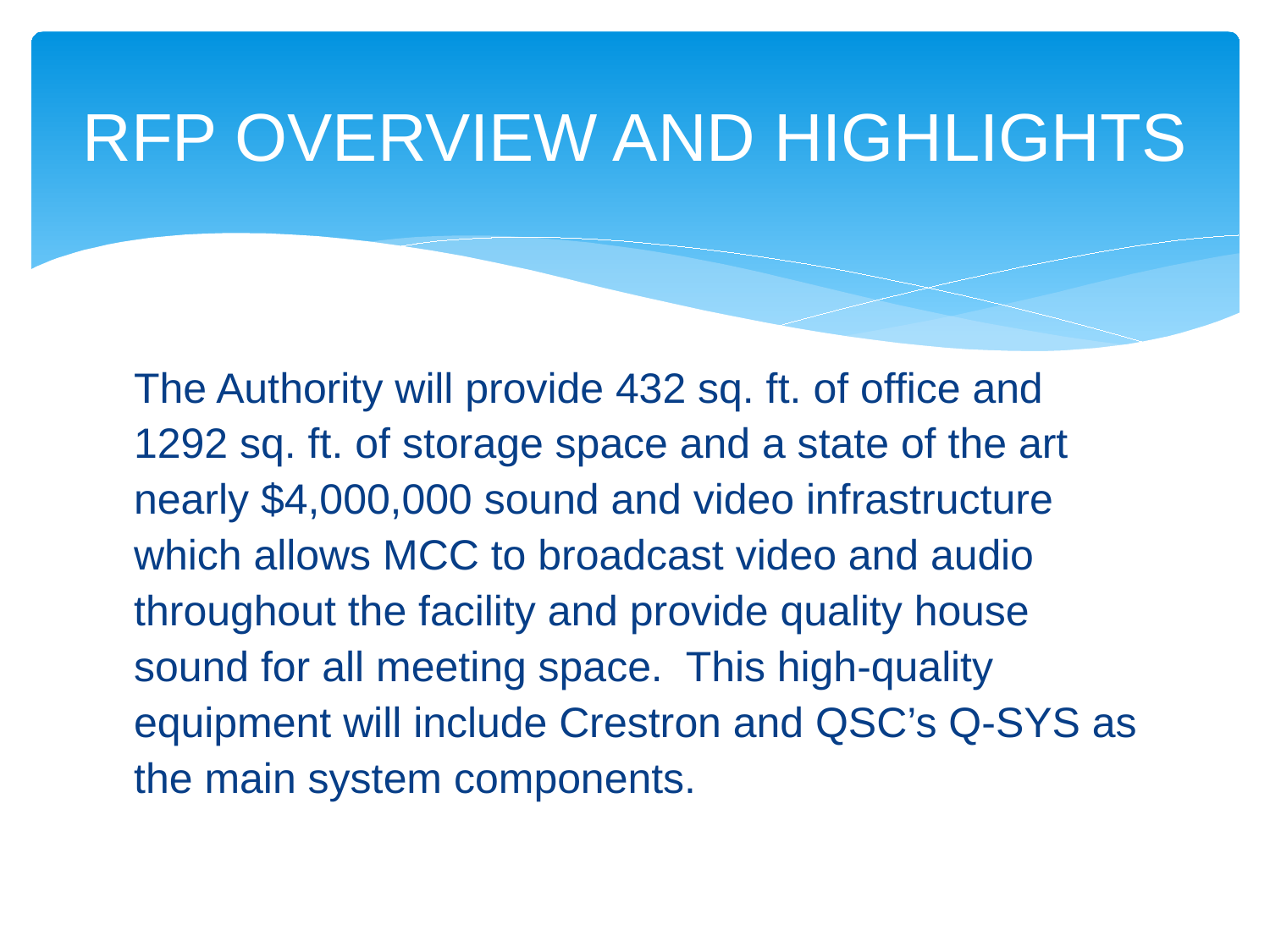

# RFP OVERVIEW AND HIGHLIGHTS
The Authority will provide 432 sq. ft. of office and 1292 sq. ft. of storage space and a state of the art nearly $4,000,000 sound and video infrastructure which allows MCC to broadcast video and audio throughout the facility and provide quality house sound for all meeting space.  This high-quality equipment will include Crestron and QSC’s Q-SYS as the main system components.